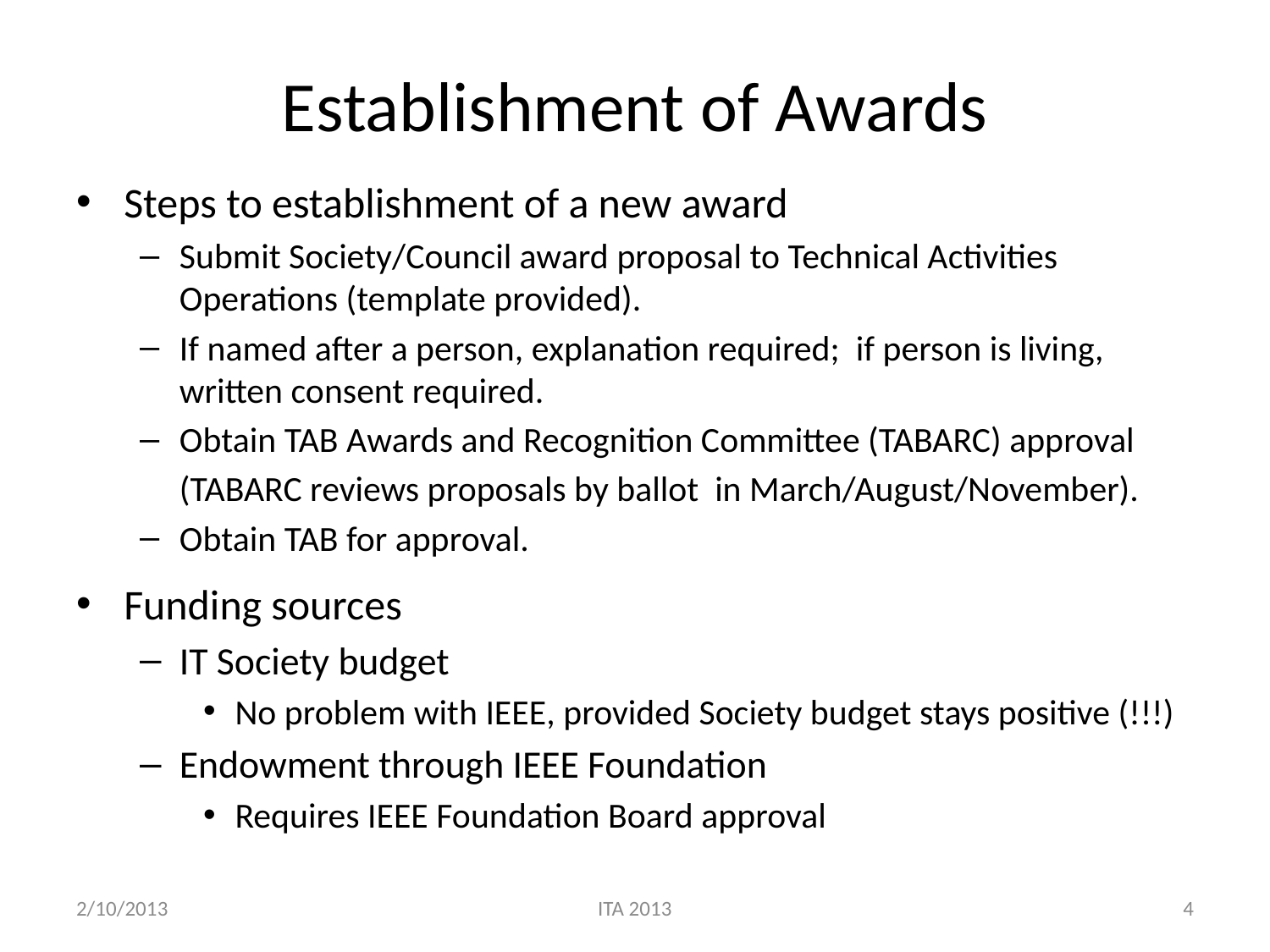

# Establishment of Awards
Steps to establishment of a new award
Submit Society/Council award proposal to Technical Activities Operations (template provided).
If named after a person, explanation required;  if person is living, written consent required.
Obtain TAB Awards and Recognition Committee (TABARC) approval
	(TABARC reviews proposals by ballot  in March/August/November).
Obtain TAB for approval.
Funding sources
IT Society budget
No problem with IEEE, provided Society budget stays positive (!!!)
Endowment through IEEE Foundation
Requires IEEE Foundation Board approval

2/10/2013
ITA 2013
4